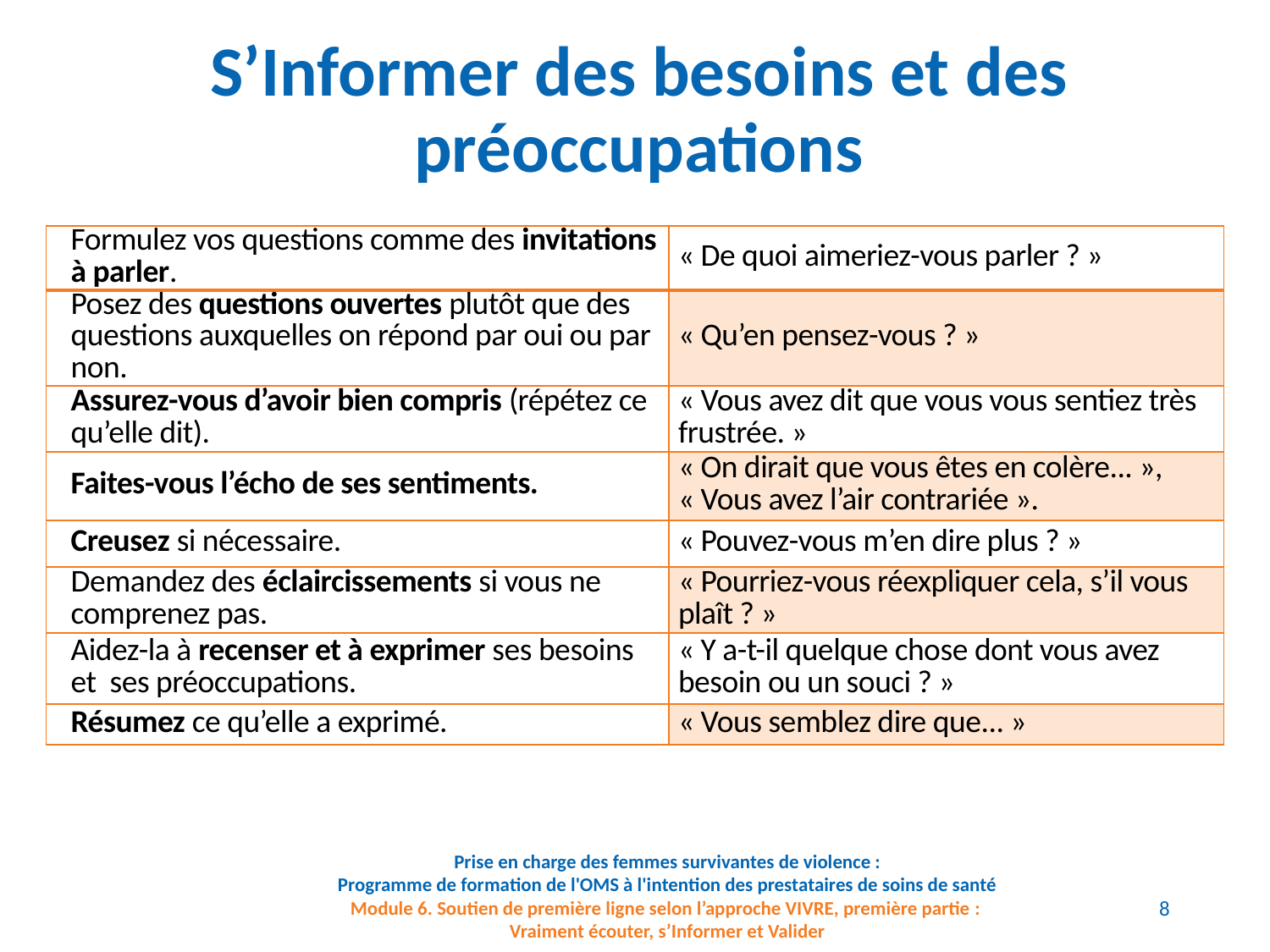

# S’Informer des besoins et des préoccupations
| Formulez vos questions comme des invitations à parler. | « De quoi aimeriez-vous parler ? » |
| --- | --- |
| Posez des questions ouvertes plutôt que des questions auxquelles on répond par oui ou par non. | « Qu’en pensez-vous ? » |
| Assurez-vous d’avoir bien compris (répétez ce qu’elle dit). | « Vous avez dit que vous vous sentiez très frustrée. » |
| Faites-vous l’écho de ses sentiments. | « On dirait que vous êtes en colère... », « Vous avez l’air contrariée ». |
| Creusez si nécessaire. | « Pouvez-vous m’en dire plus ? » |
| Demandez des éclaircissements si vous ne comprenez pas. | « Pourriez-vous réexpliquer cela, s’il vous plaît ? » |
| Aidez-la à recenser et à exprimer ses besoins et ses préoccupations. | « Y a-t-il quelque chose dont vous avez besoin ou un souci ? » |
| Résumez ce qu’elle a exprimé. | « Vous semblez dire que... » |
8